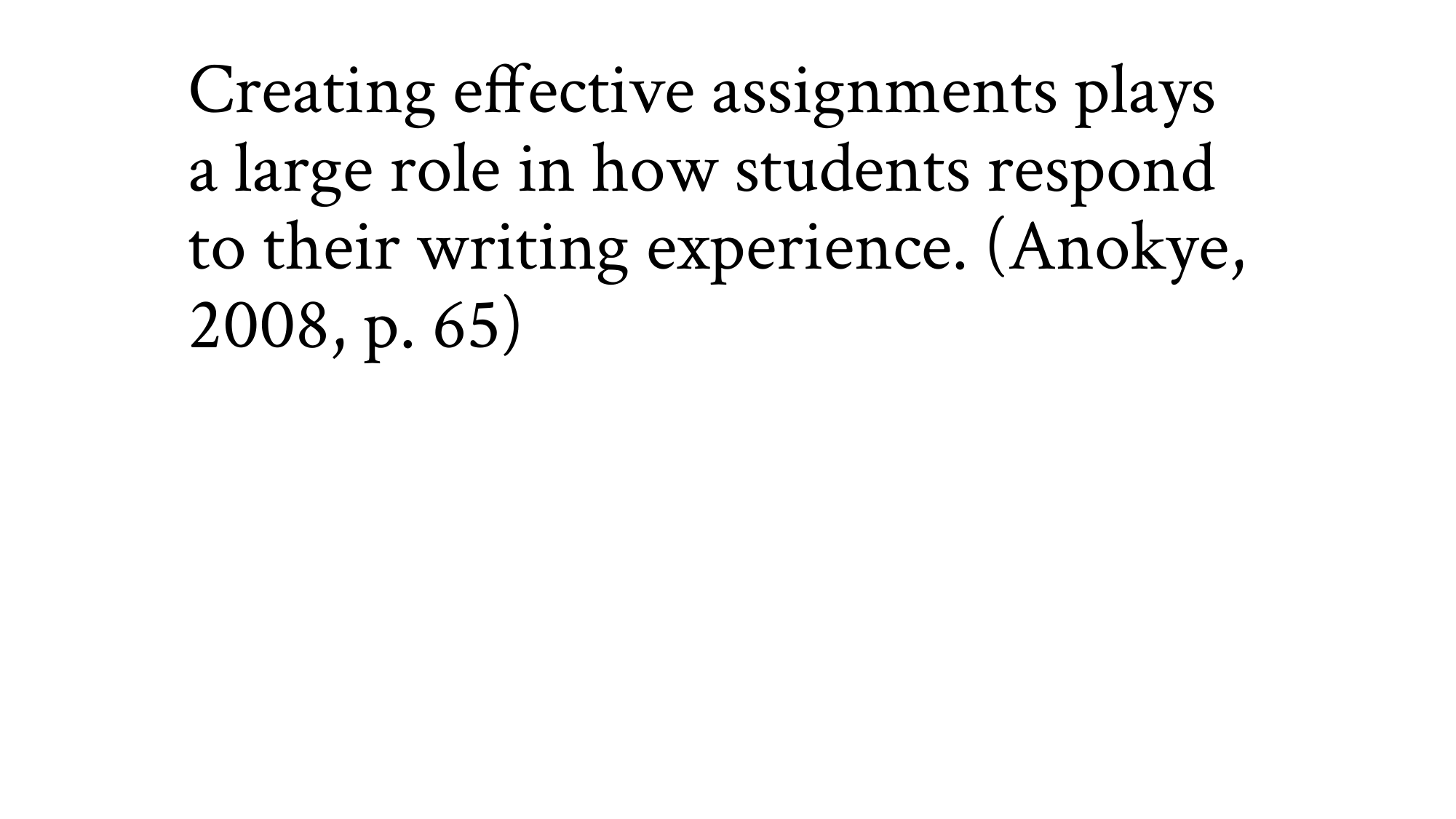

# Creating effective assignments plays a large role in how students respond to their writing experience. (Anokye, 2008, p. 65)